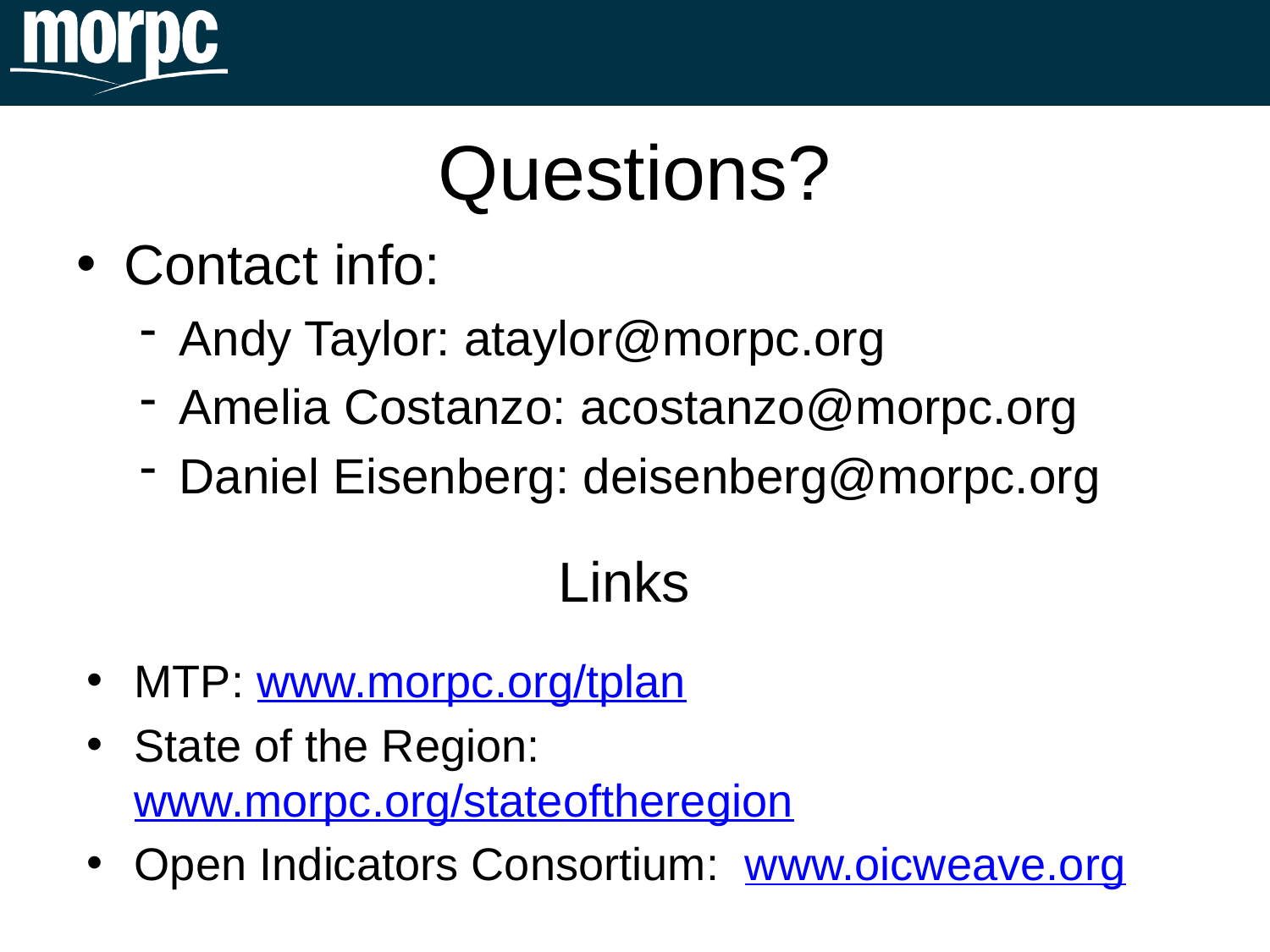

# Questions?
Contact info:
Andy Taylor: ataylor@morpc.org
Amelia Costanzo: acostanzo@morpc.org
Daniel Eisenberg: deisenberg@morpc.org
Links
MTP: www.morpc.org/tplan
State of the Region: www.morpc.org/stateoftheregion
Open Indicators Consortium:  www.oicweave.org